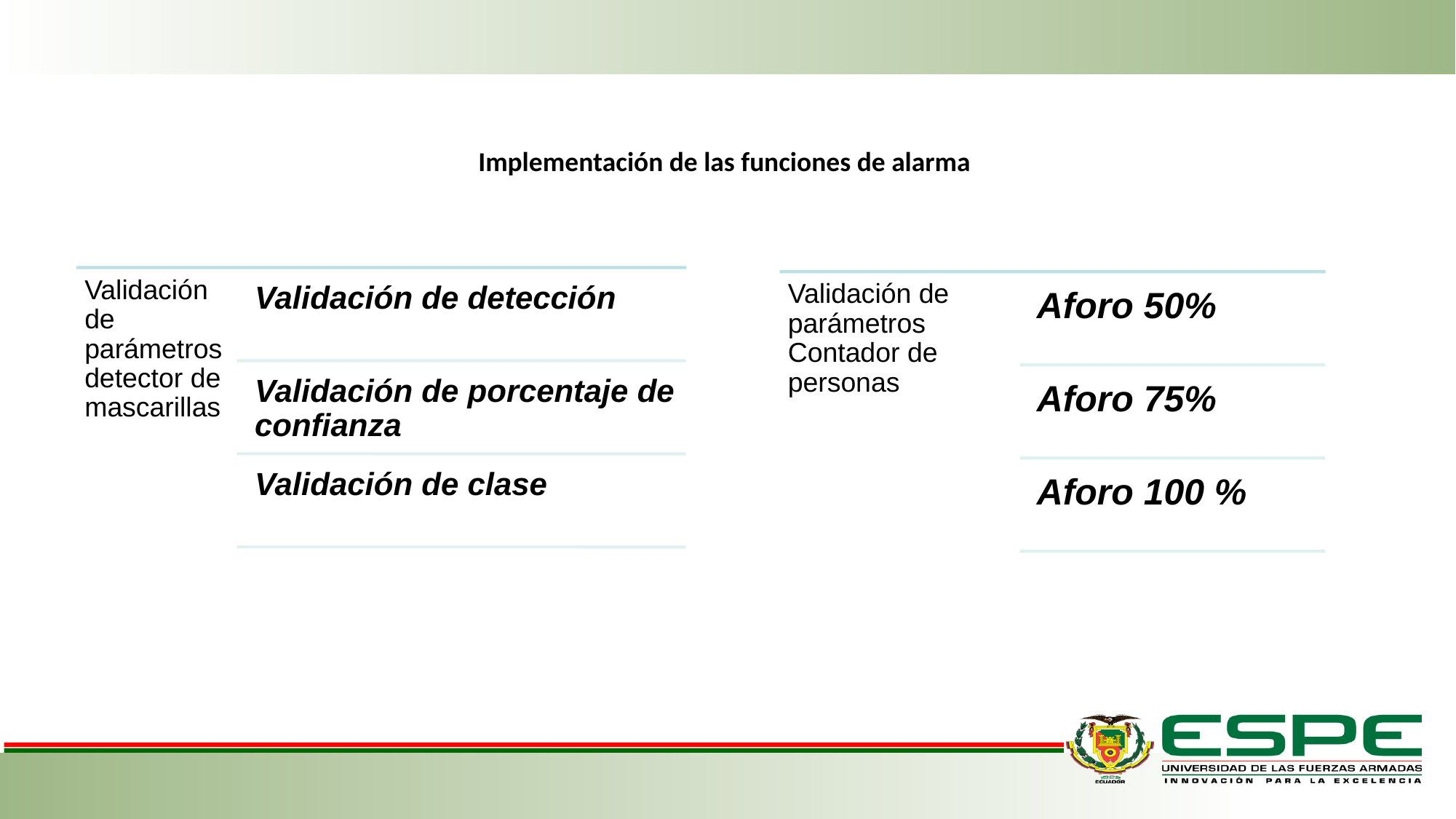

Implementación de las funciones de alarma
Validación de parámetros detector de mascarillas
Validación de detección
Validación de porcentaje de confianza
Validación de clase
Validación de parámetros Contador de personas
Aforo 50%
Aforo 75%
Aforo 100 %